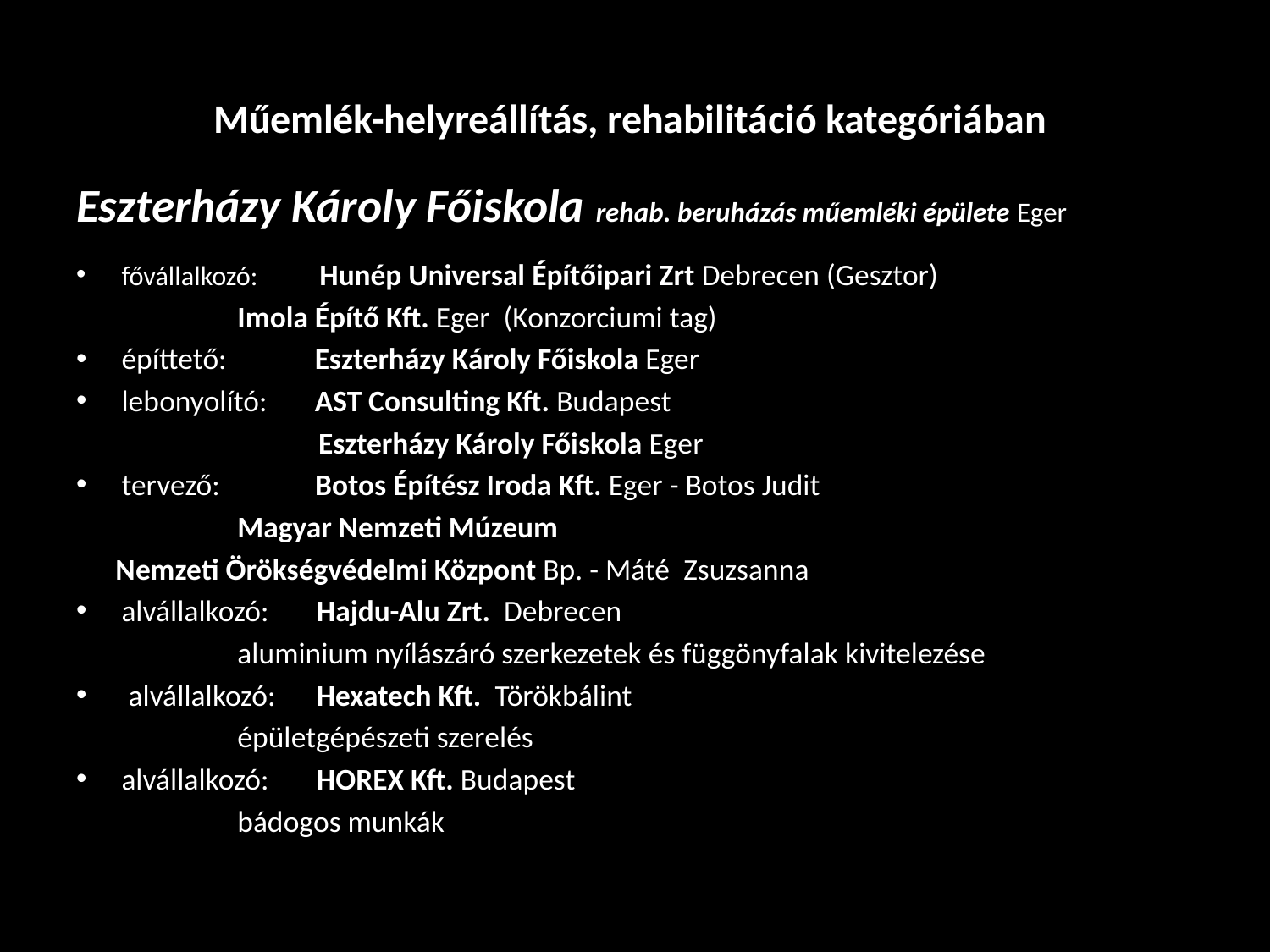

# Műemlék-helyreállítás, rehabilitáció kategóriában
Eszterházy Károly Főiskola rehab. beruházás műemléki épülete Eger

fővállalkozó:          Hunép Universal Építőipari Zrt Debrecen (Gesztor)
	                  Imola Építő Kft. Eger  (Konzorciumi tag)
építtető:             Eszterházy Károly Főiskola Eger
lebonyolító:       AST Consulting Kft. Budapest
Eszterházy Károly Főiskola Eger
tervező:              Botos Építész Iroda Kft. Eger - Botos Judit
	                  Magyar Nemzeti Múzeum
		Nemzeti Örökségvédelmi Központ Bp. - Máté  Zsuzsanna
alvállalkozó:       Hajdu-Alu Zrt.  Debrecen
	                  aluminium nyílászáró szerkezetek és függönyfalak kivitelezése
 alvállalkozó:      Hexatech Kft.  Törökbálint
	                  épületgépészeti szerelés
alvállalkozó:       HOREX Kft. Budapest
	                  bádogos munkák